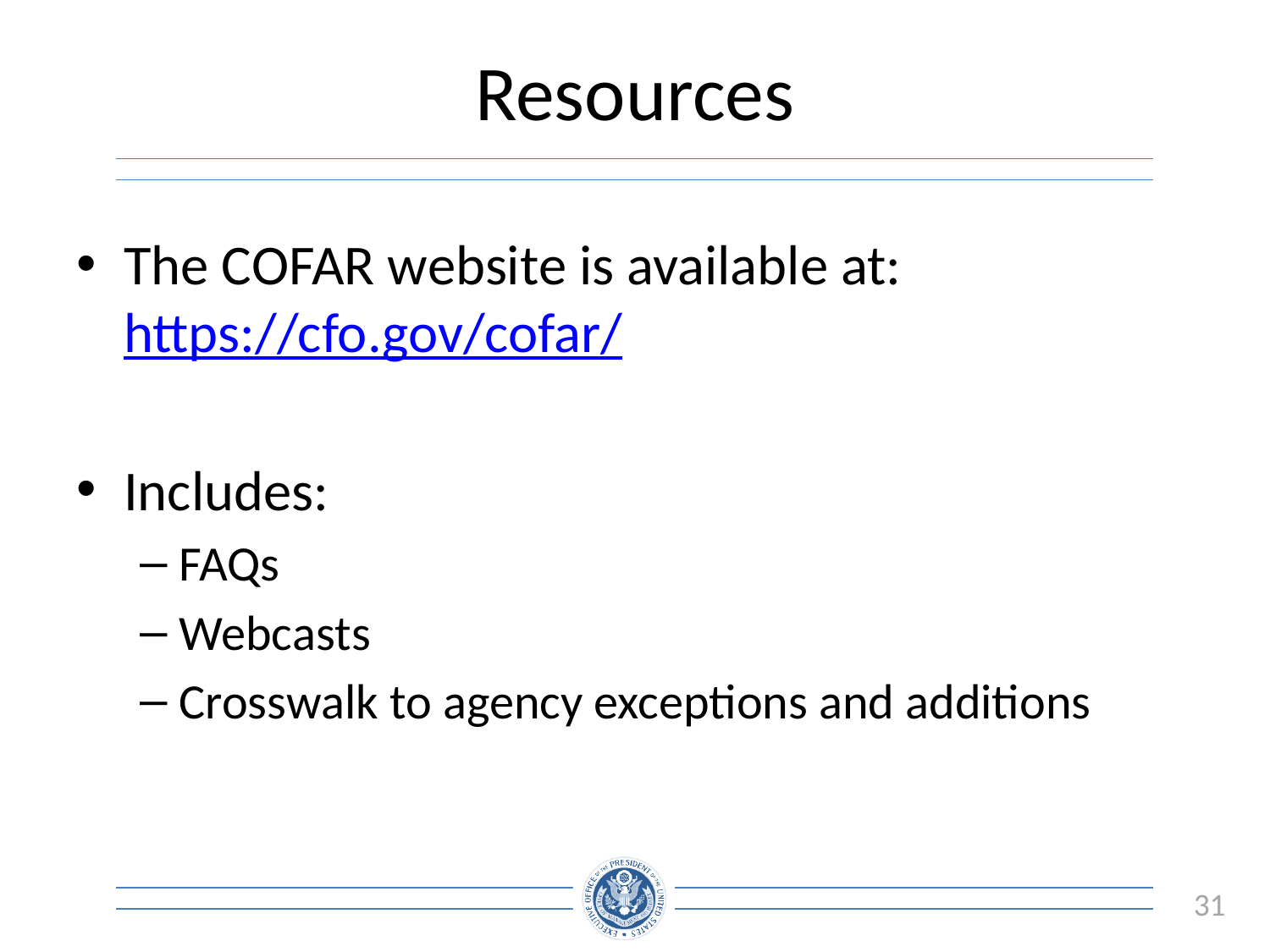

# Resources
The COFAR website is available at: https://cfo.gov/cofar/

Includes:
FAQs
Webcasts
Crosswalk to agency exceptions and additions